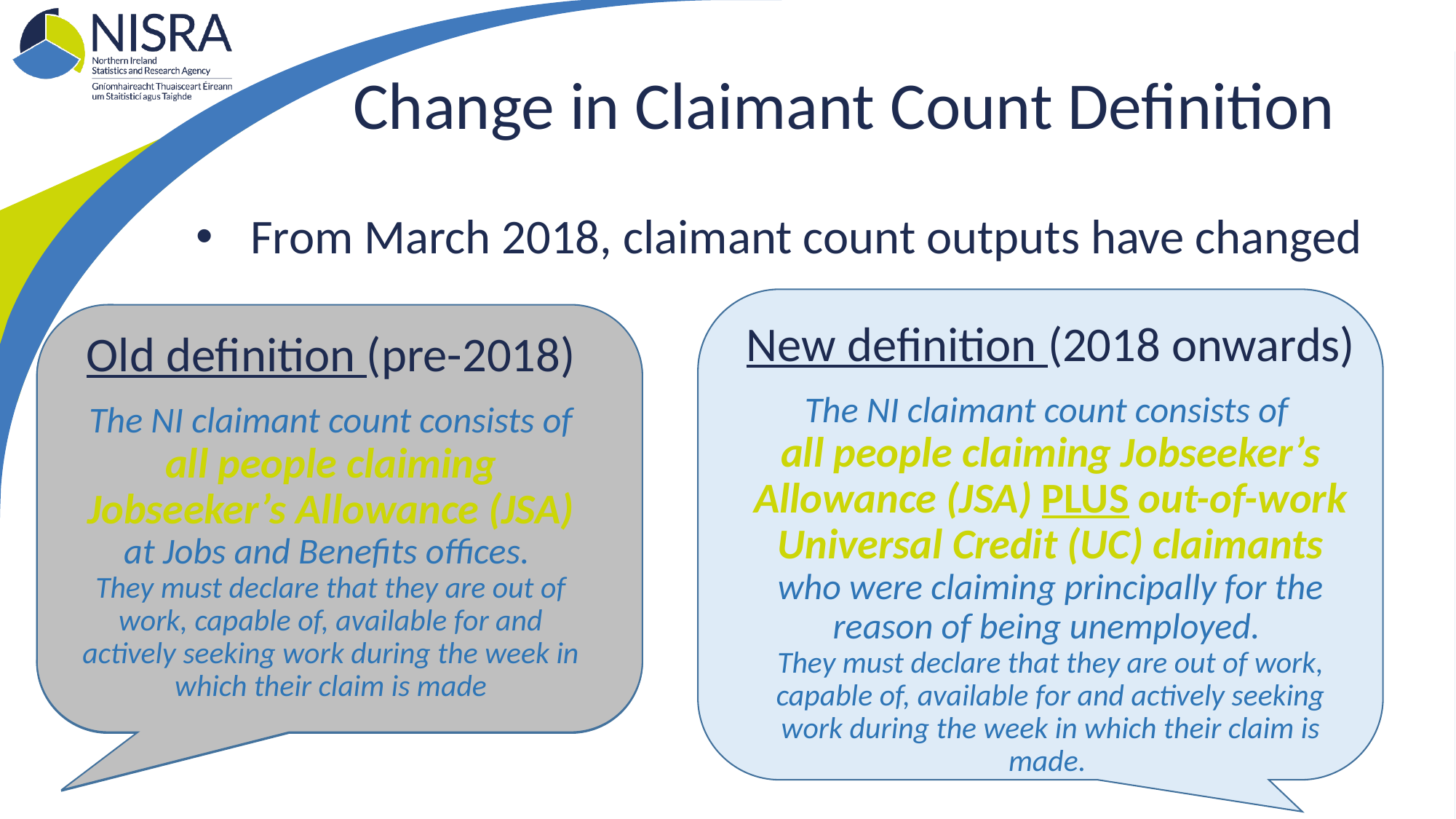

# Change in Claimant Count Definition
From March 2018, claimant count outputs have changed

New definition (2018 onwards)

The NI claimant count consists of
all people claiming Jobseeker’s Allowance (JSA) PLUS out-of-work Universal Credit (UC) claimants who were claiming principally for the reason of being unemployed.
They must declare that they are out of work, capable of, available for and actively seeking work during the week in which their claim is made.

Old definition (pre-2018)

The NI claimant count consists of all people claiming Jobseeker’s Allowance (JSA) at Jobs and Benefits offices.
They must declare that they are out of work, capable of, available for and actively seeking work during the week in which their claim is made

Old definition (pre-2018)

The NI claimant count consists of all people claiming Jobseeker’s Allowance (JSA) at Jobs and Benefits offices.
They must declare that they are out of work, capable of, available for and actively seeking work during the week in which their claim is made